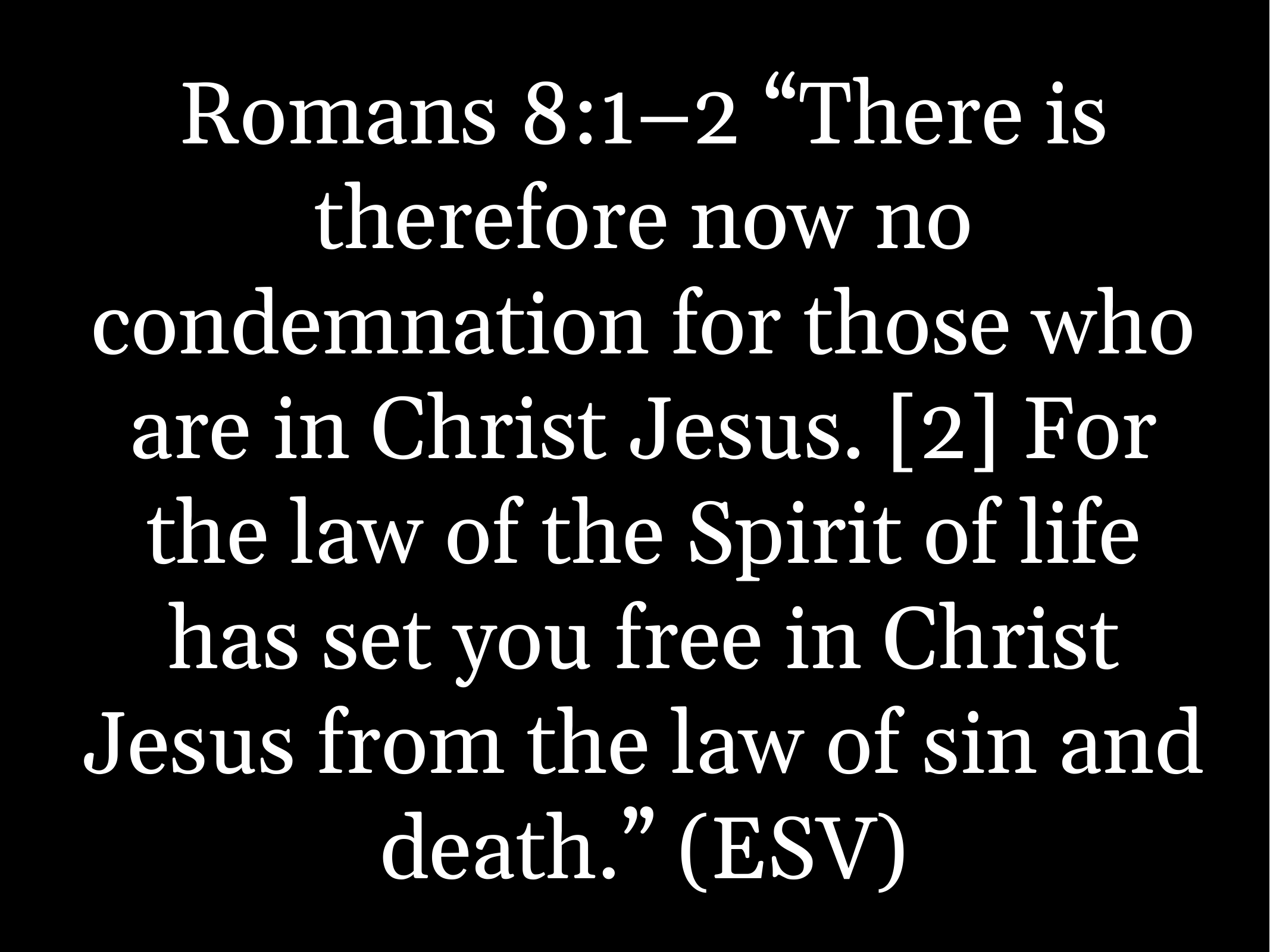

# Romans 8:1–2 “There is therefore now no condemnation for those who are in Christ Jesus. [2] For the law of the Spirit of life has set you free in Christ Jesus from the law of sin and death.” (ESV)